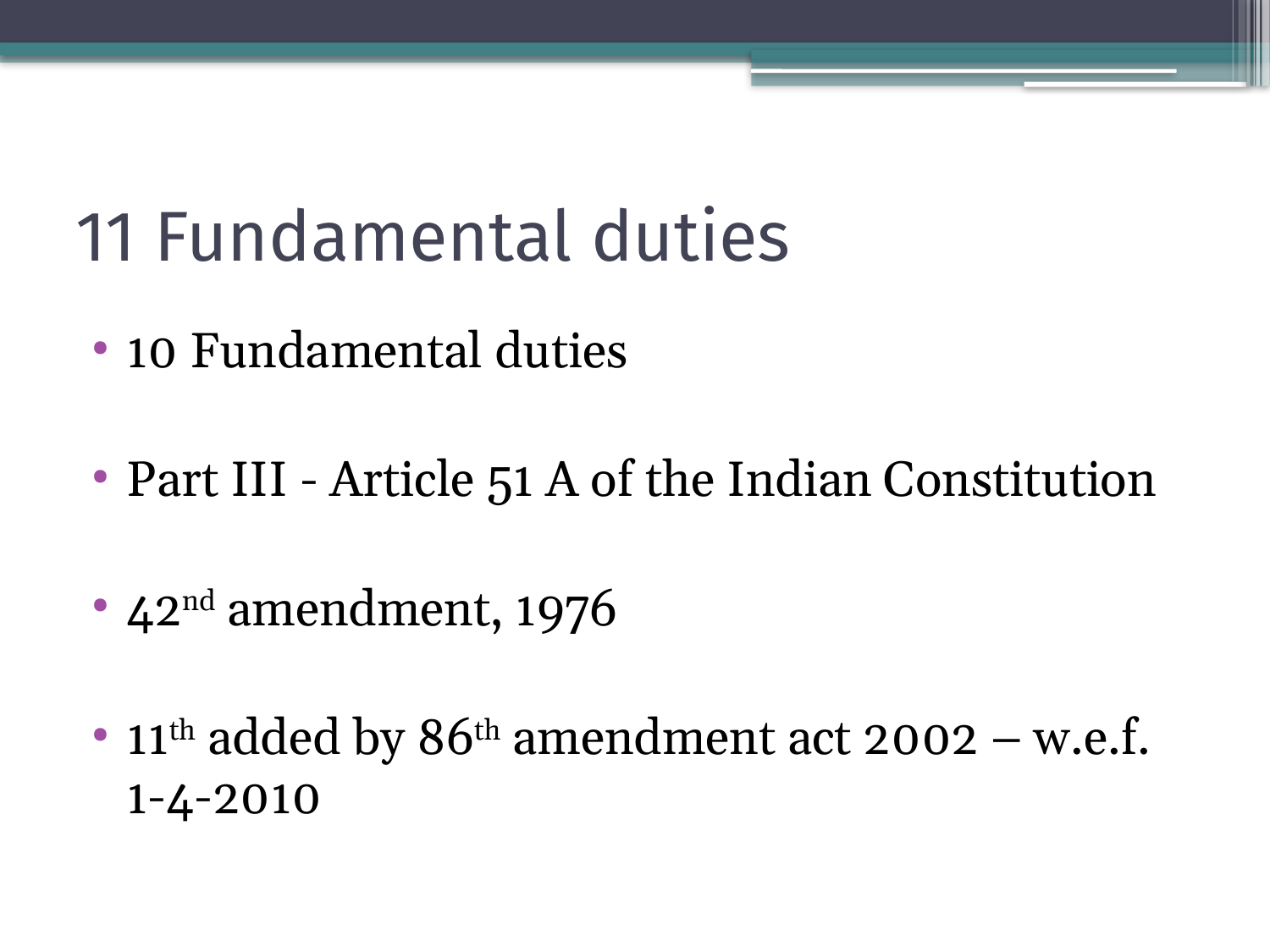

# 11 Fundamental duties
10 Fundamental duties

Part III - Article 51 A of the Indian Constitution

42nd amendment, 1976

11th added by 86th amendment act 2002 – w.e.f. 1-4-2010